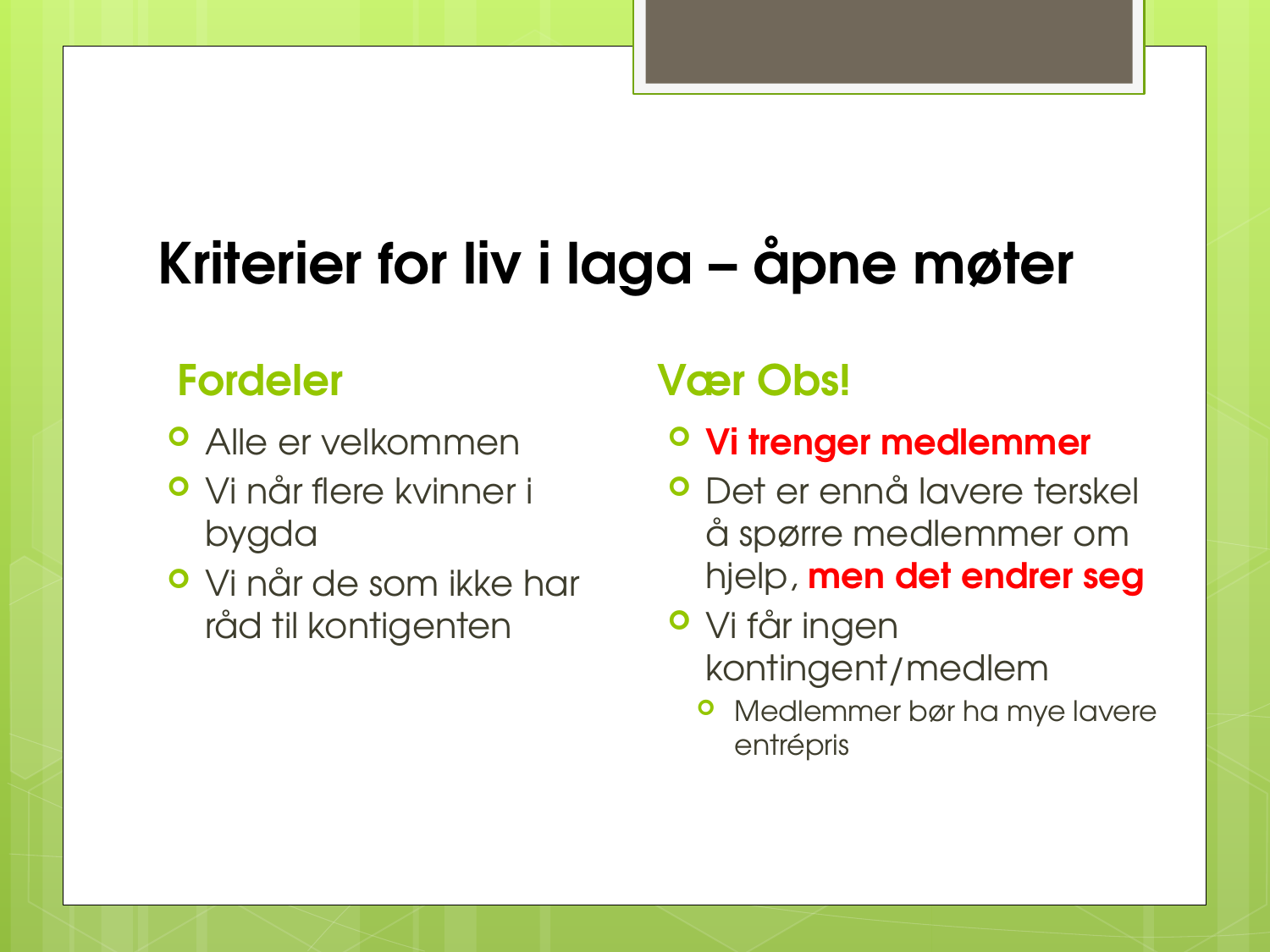

# Kriterier for liv i laga – åpne møter
Fordeler
Vær Obs!
Alle er velkommen
Vi når flere kvinner i bygda
Vi når de som ikke har råd til kontigenten

Vi trenger medlemmer
Det er ennå lavere terskel å spørre medlemmer om hjelp, men det endrer seg
Vi får ingen kontingent/medlem
Medlemmer bør ha mye lavere entrépris